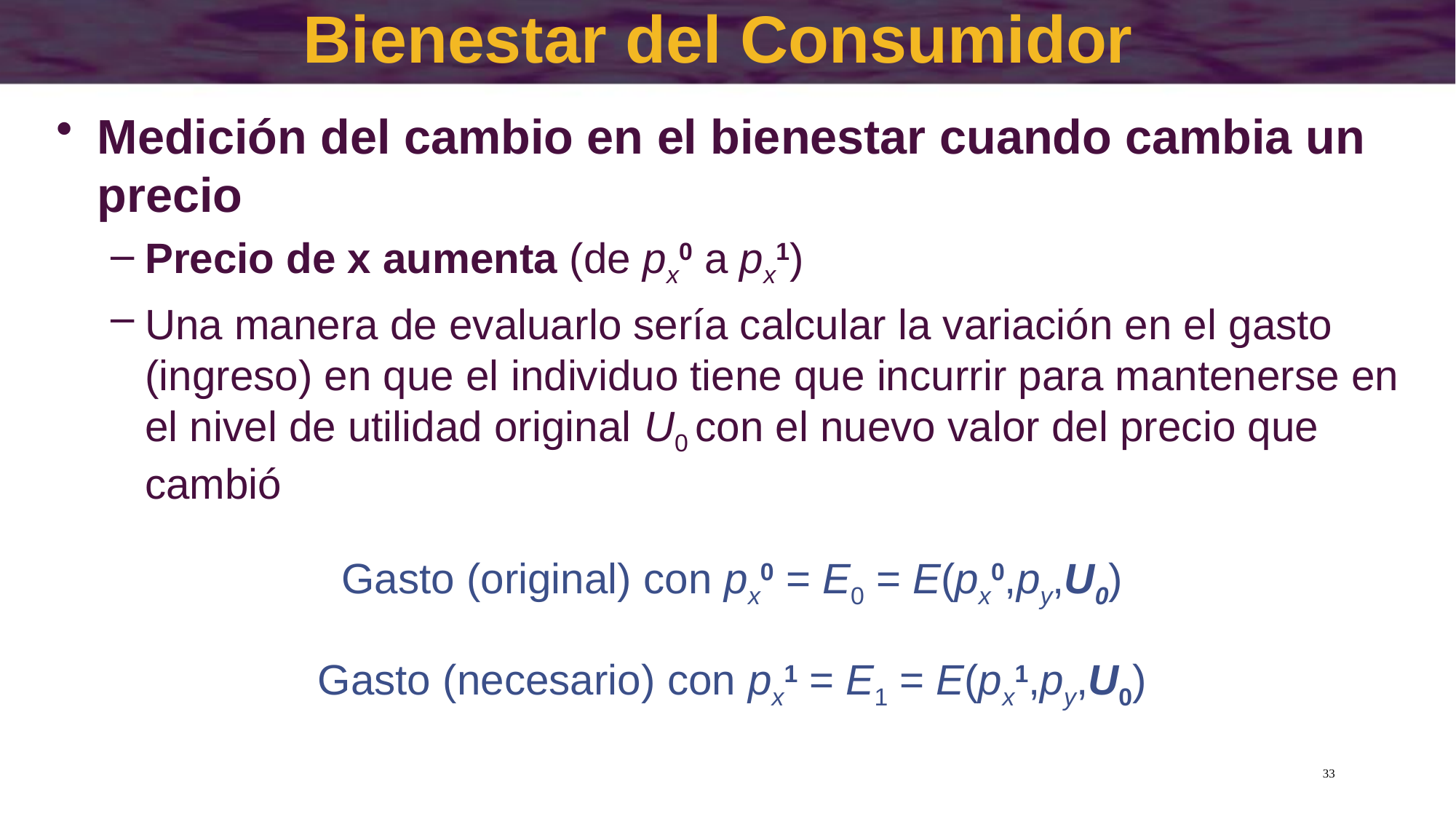

# Bienestar del Consumidor
Medición del cambio en el bienestar cuando cambia un precio
Precio de x aumenta (de px0 a px1)
Una manera de evaluarlo sería calcular la variación en el gasto (ingreso) en que el individuo tiene que incurrir para mantenerse en el nivel de utilidad original U0 con el nuevo valor del precio que cambió
Gasto (original) con px0 = E0 = E(px0,py,U0)
Gasto (necesario) con px1 = E1 = E(px1,py,U0)
33